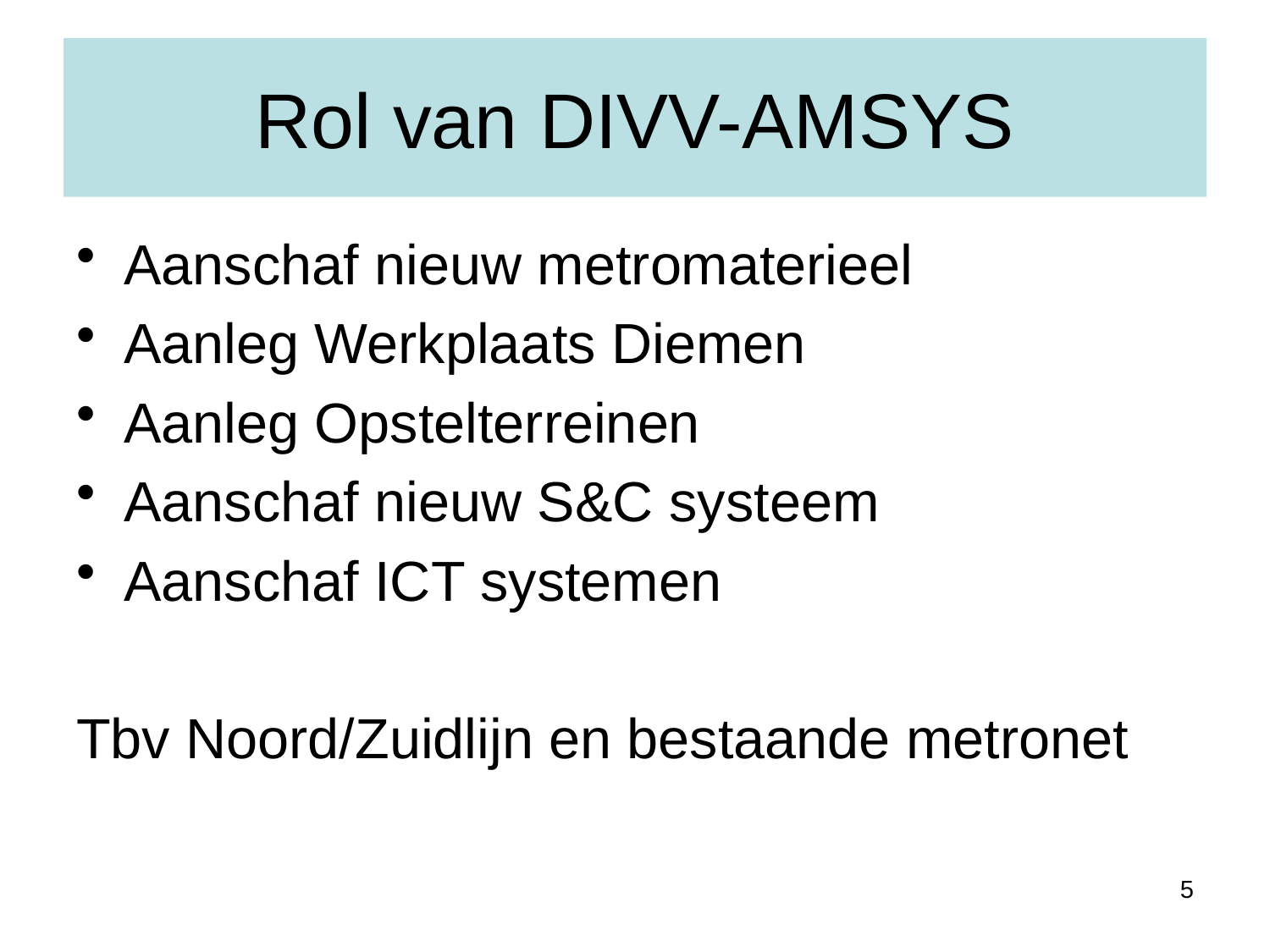

# Rol van DIVV-AMSYS
Aanschaf nieuw metromaterieel
Aanleg Werkplaats Diemen
Aanleg Opstelterreinen
Aanschaf nieuw S&C systeem
Aanschaf ICT systemen

Tbv Noord/Zuidlijn en bestaande metronet
5